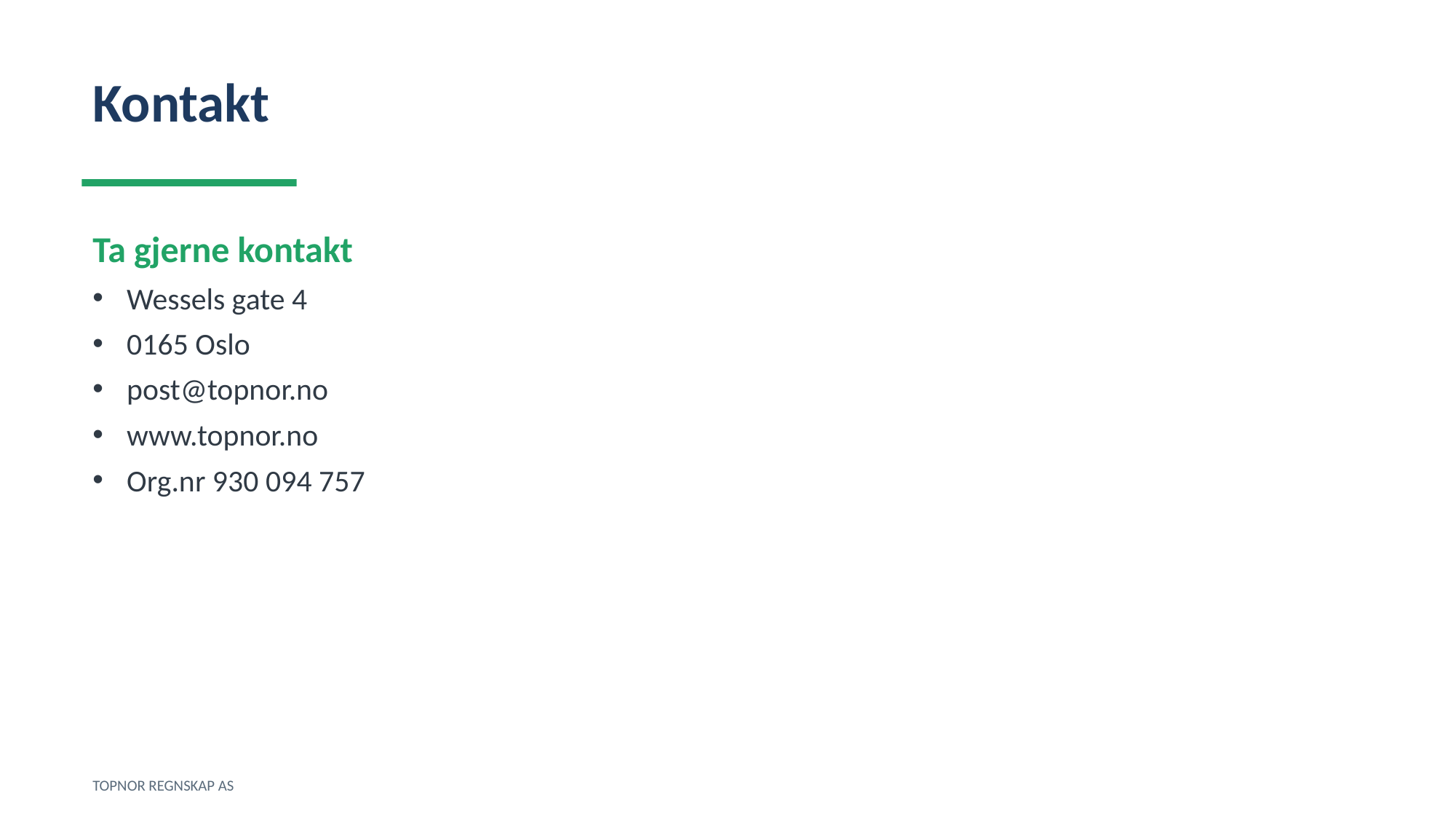

Kontakt

Ta gjerne kontakt
Wessels gate 4
0165 Oslo
post@topnor.no
www.topnor.no
Org.nr 930 094 757
TOPNOR REGNSKAP AS